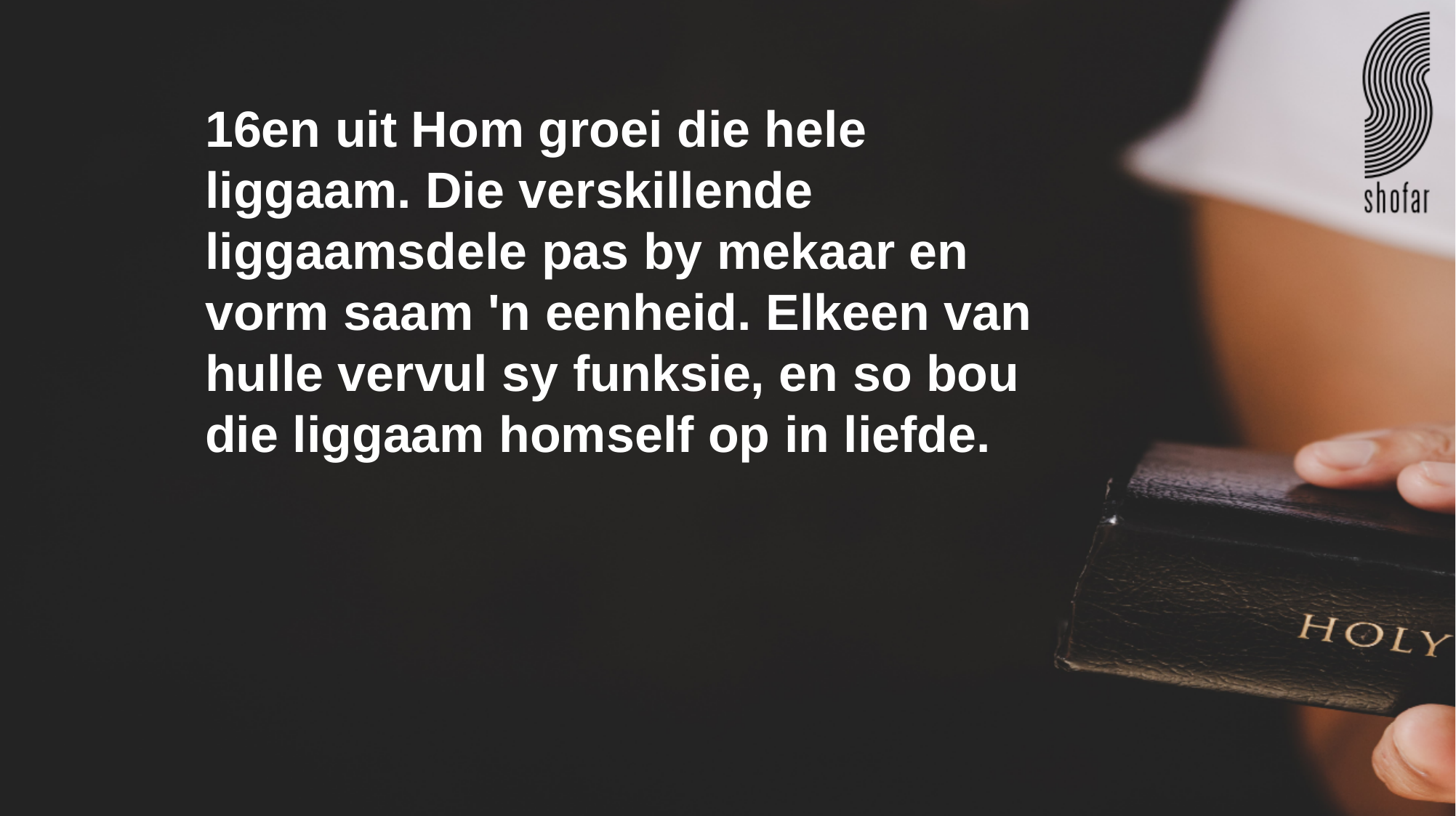

16en uit Hom groei die hele liggaam. Die verskillende liggaamsdele pas by mekaar en vorm saam 'n eenheid. Elkeen van hulle vervul sy funksie, en so bou die liggaam homself op in liefde.